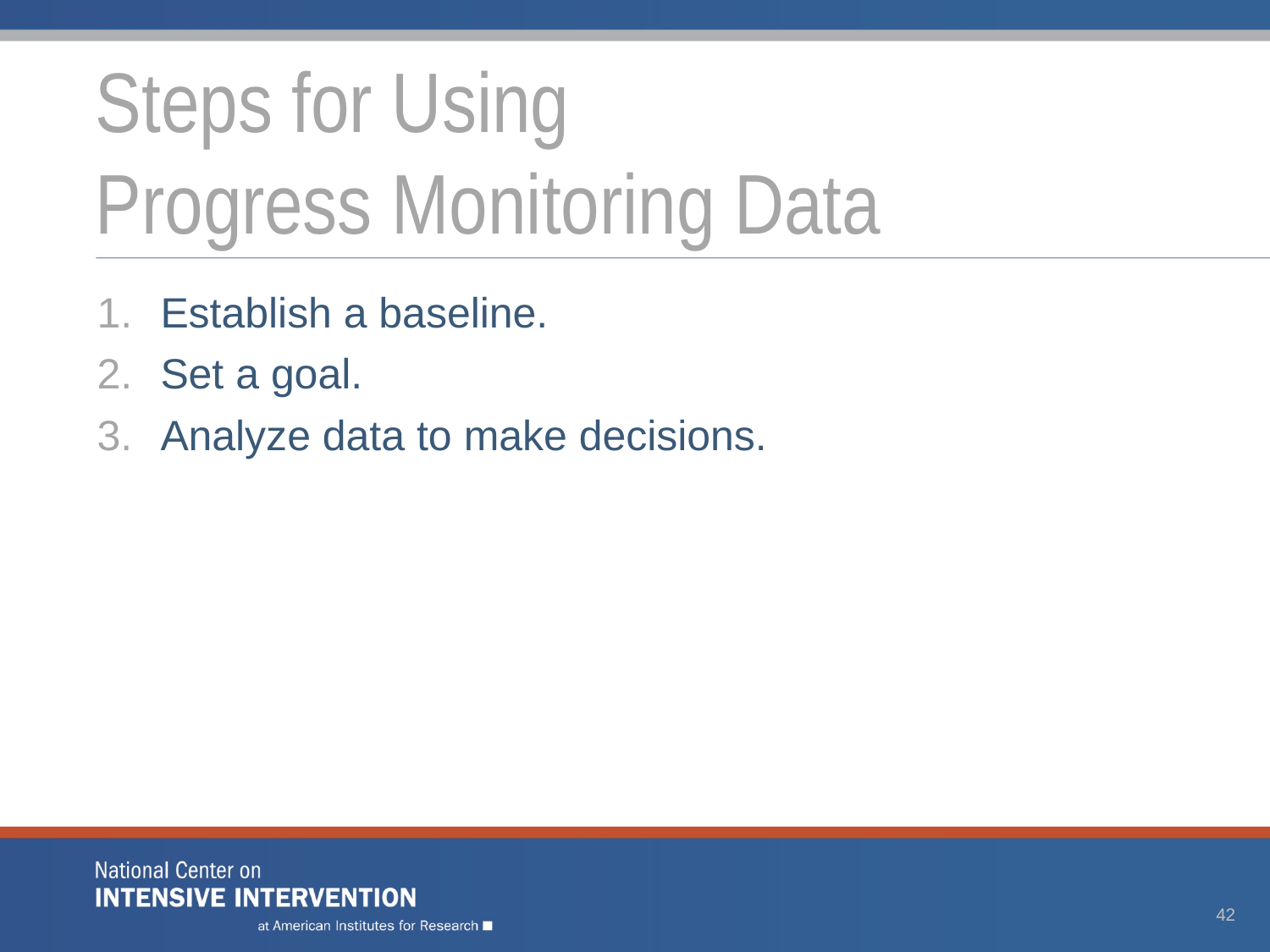

# Steps for Using Progress Monitoring Data
Establish a baseline.
Set a goal.
Analyze data to make decisions.
42